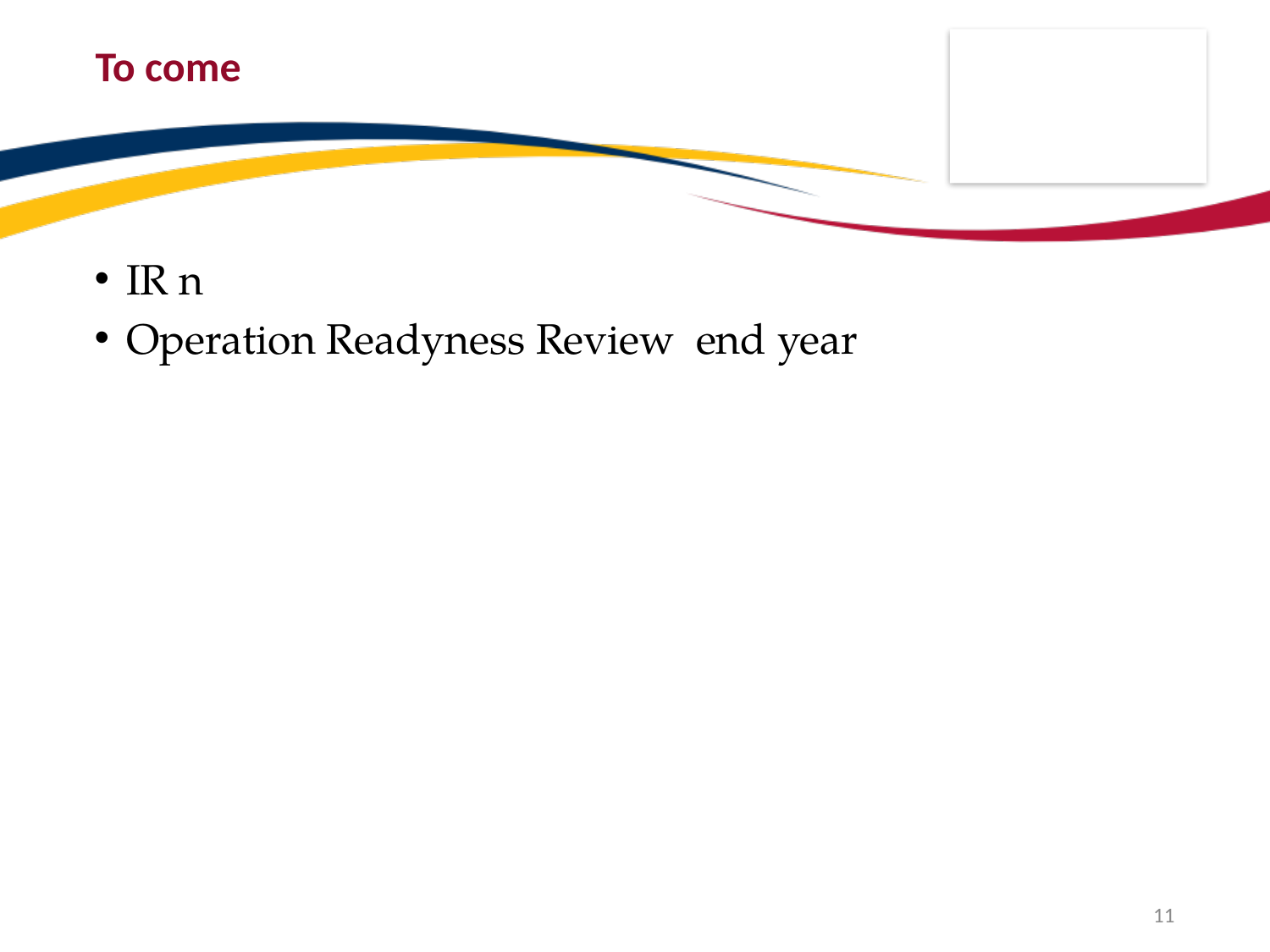

# To come
IR n
Operation Readyness Review  end year

11